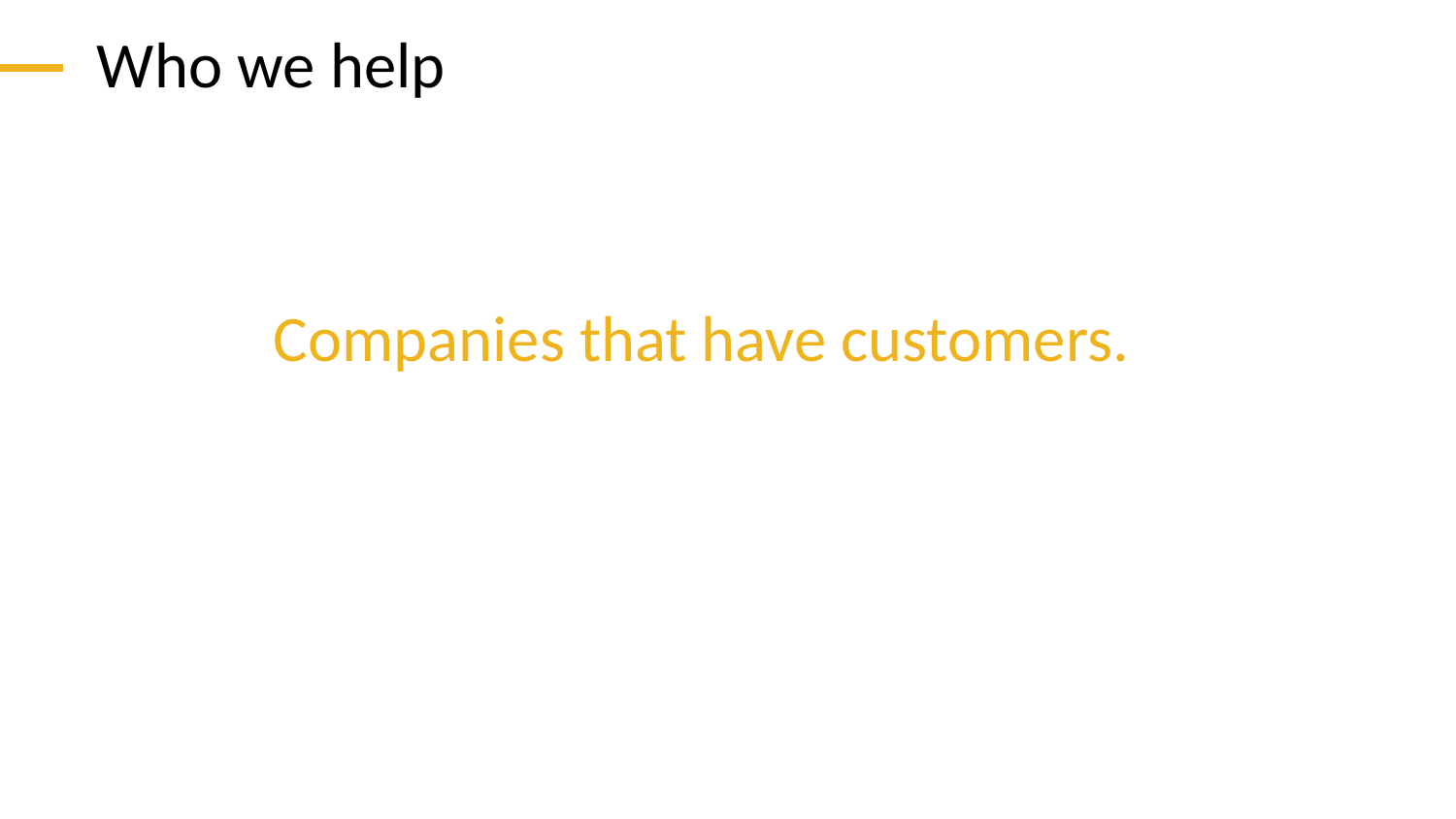

# Who we help
Companies that have customers.